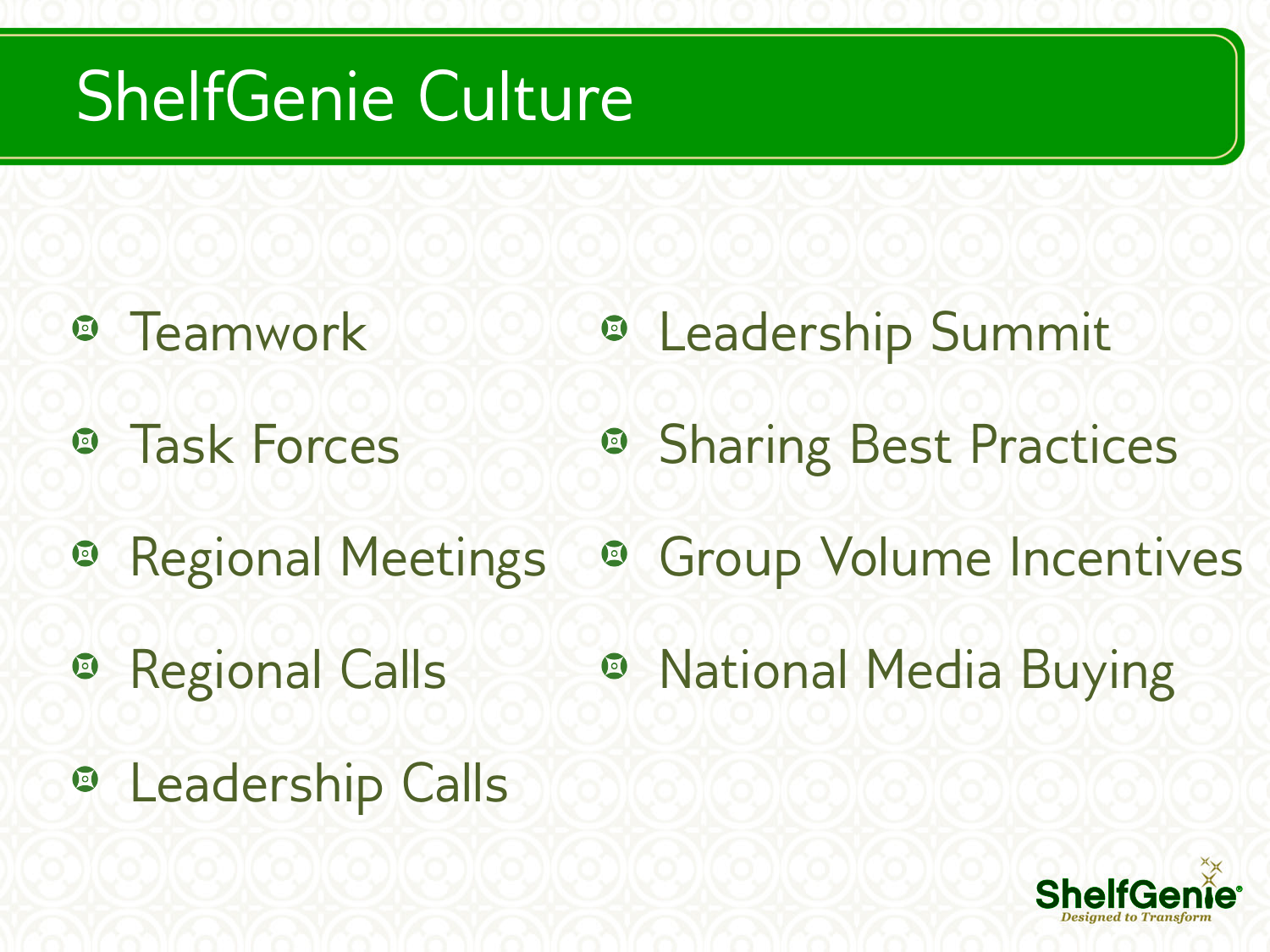

ShelfGenie Culture
Teamwork
Task Forces
Regional Meetings
Regional Calls
Leadership Calls
Leadership Summit
Sharing Best Practices
Group Volume Incentives
National Media Buying